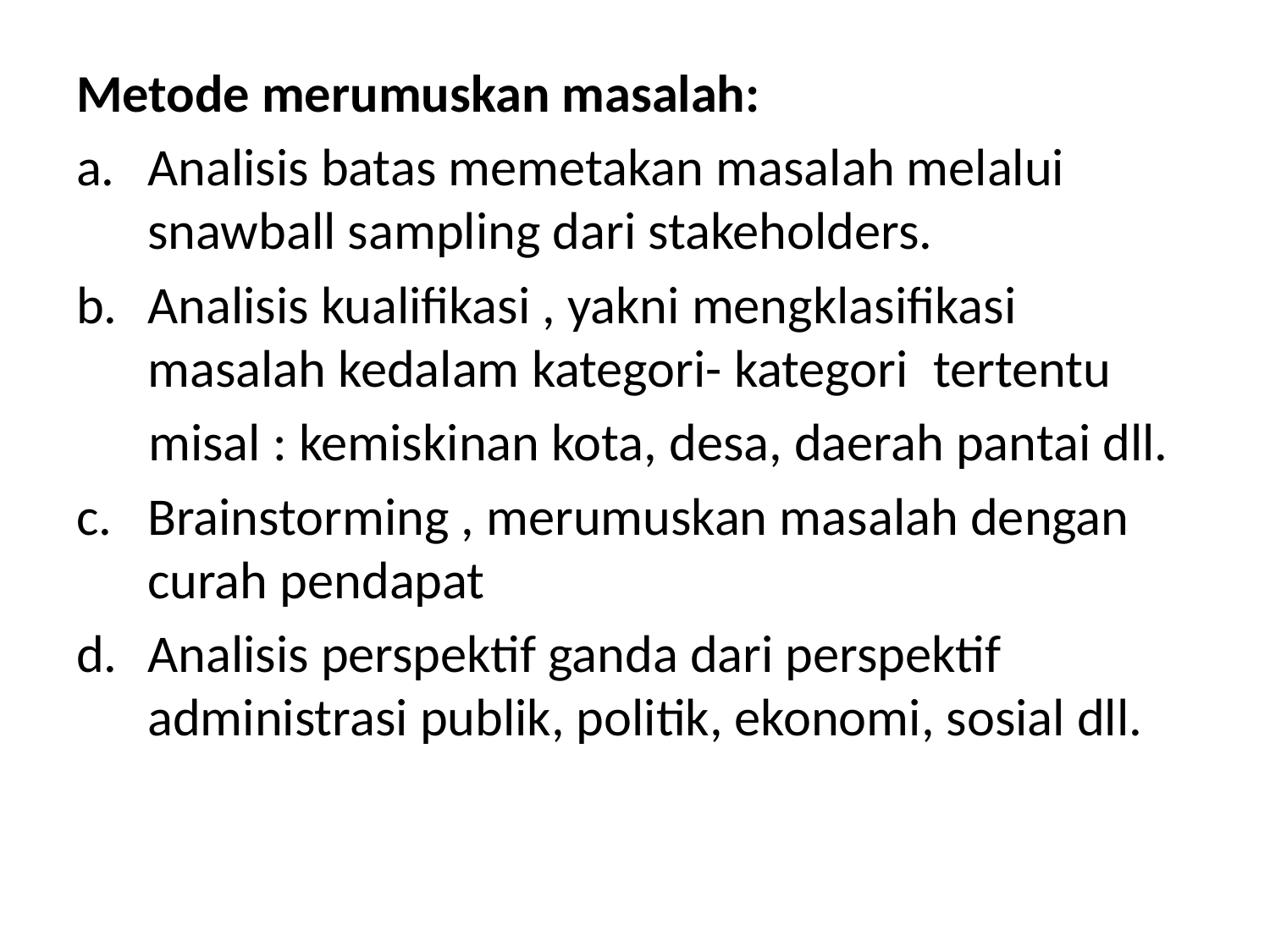

Metode merumuskan masalah:
Analisis batas memetakan masalah melalui snawball sampling dari stakeholders.
Analisis kualifikasi , yakni mengklasifikasi masalah kedalam kategori- kategori  tertentu
      misal : kemiskinan kota, desa, daerah pantai dll.
Brainstorming , merumuskan masalah dengan curah pendapat
Analisis perspektif ganda dari perspektif administrasi publik, politik, ekonomi, sosial dll.